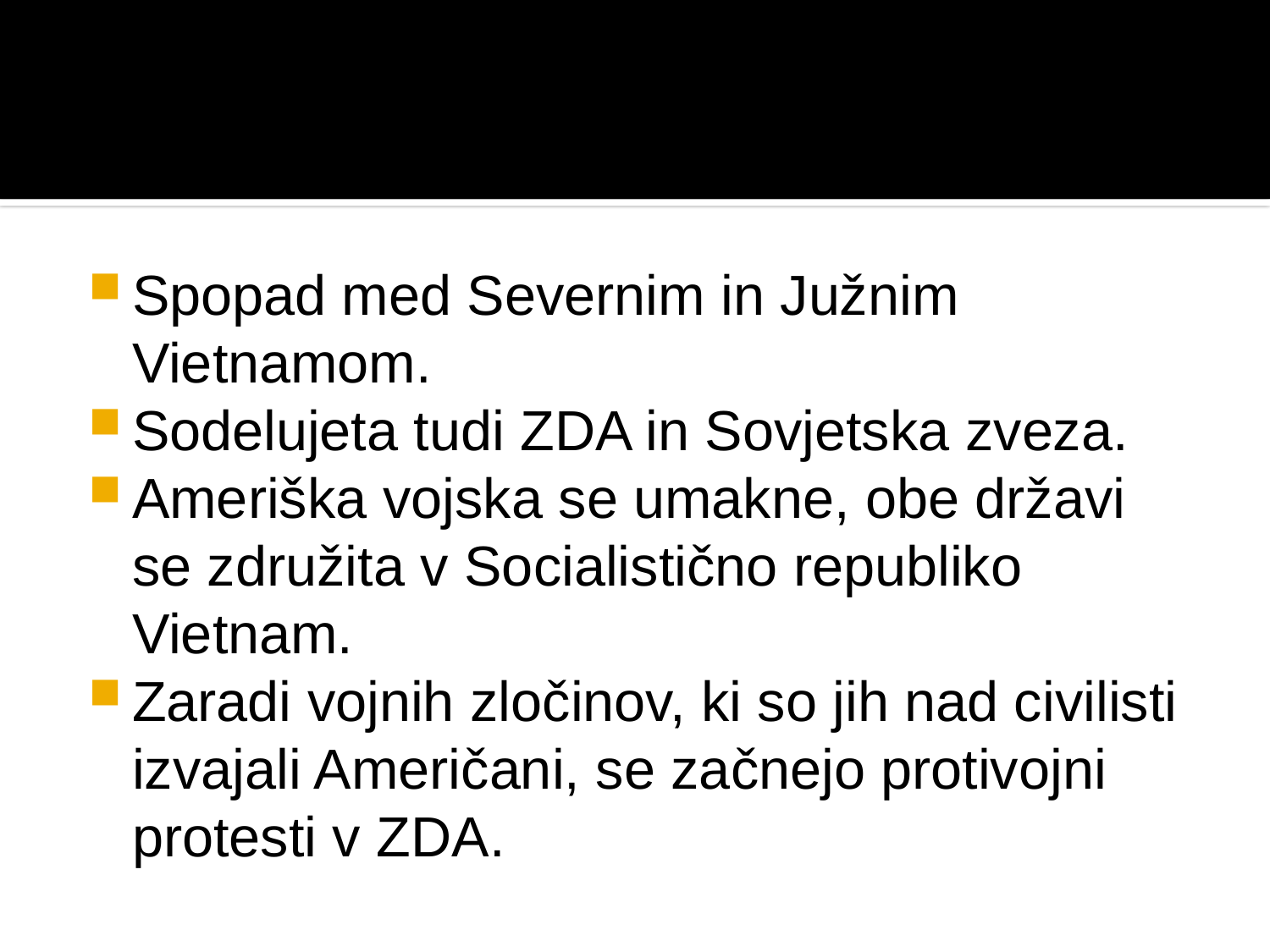

Spopad med Severnim in Južnim Vietnamom.
Sodelujeta tudi ZDA in Sovjetska zveza.
Ameriška vojska se umakne, obe državi se združita v Socialistično republiko Vietnam.
Zaradi vojnih zločinov, ki so jih nad civilisti izvajali Američani, se začnejo protivojni protesti v ZDA.